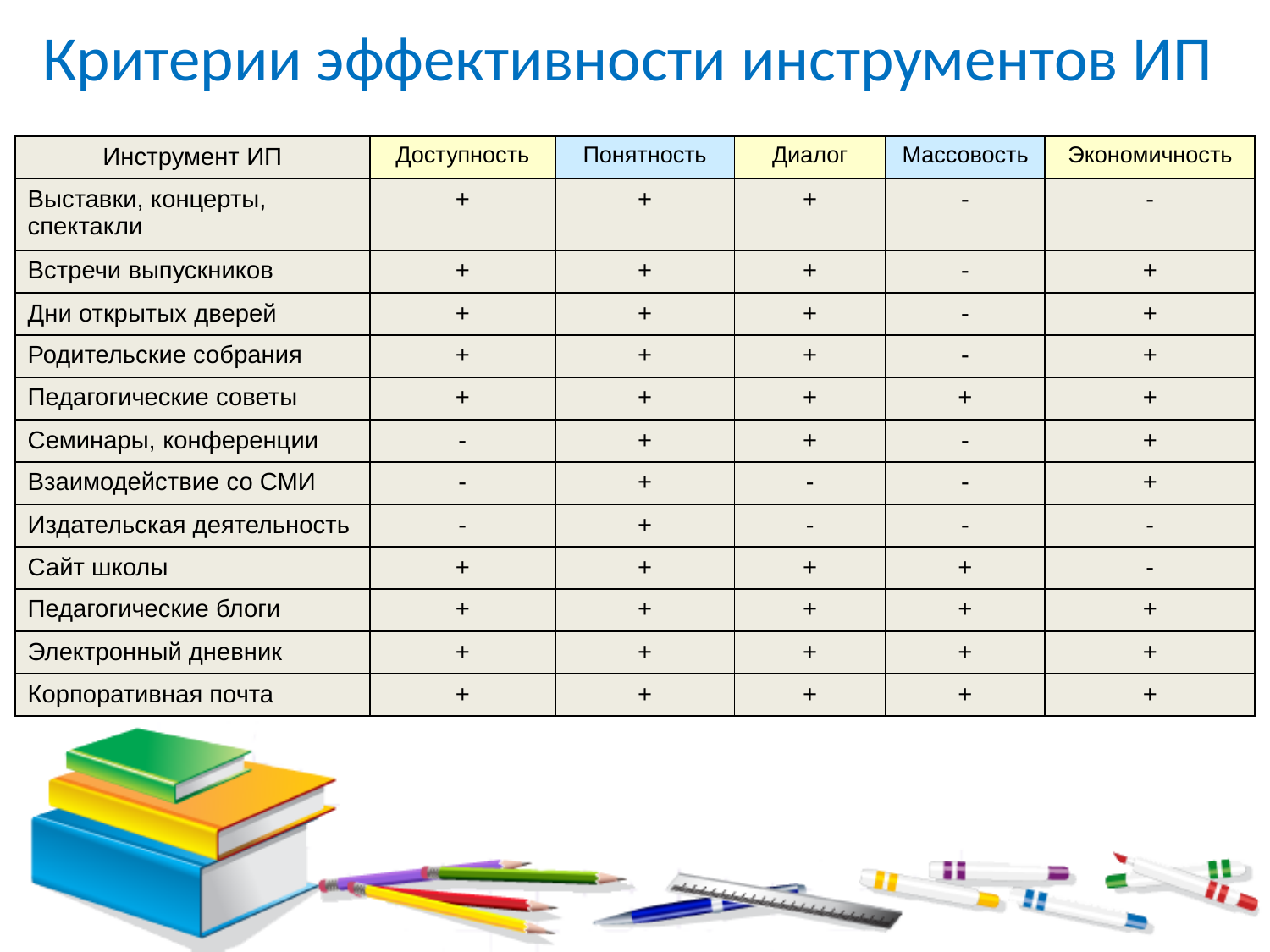

Критерии эффективности инструментов ИП
| Инструмент ИП | Доступность | Понятность | Диалог | Массовость | Экономичность |
| --- | --- | --- | --- | --- | --- |
| Выставки, концерты, спектакли | + | + | + | - | - |
| Встречи выпускников | + | + | + | - | + |
| Дни открытых дверей | + | + | + | - | + |
| Родительские собрания | + | + | + | - | + |
| Педагогические советы | + | + | + | + | + |
| Семинары, конференции | - | + | + | - | + |
| Взаимодействие со СМИ | - | + | - | - | + |
| Издательская деятельность | - | + | - | - | - |
| Сайт школы | + | + | + | + | - |
| Педагогические блоги | + | + | + | + | + |
| Электронный дневник | + | + | + | + | + |
| Корпоративная почта | + | + | + | + | + |